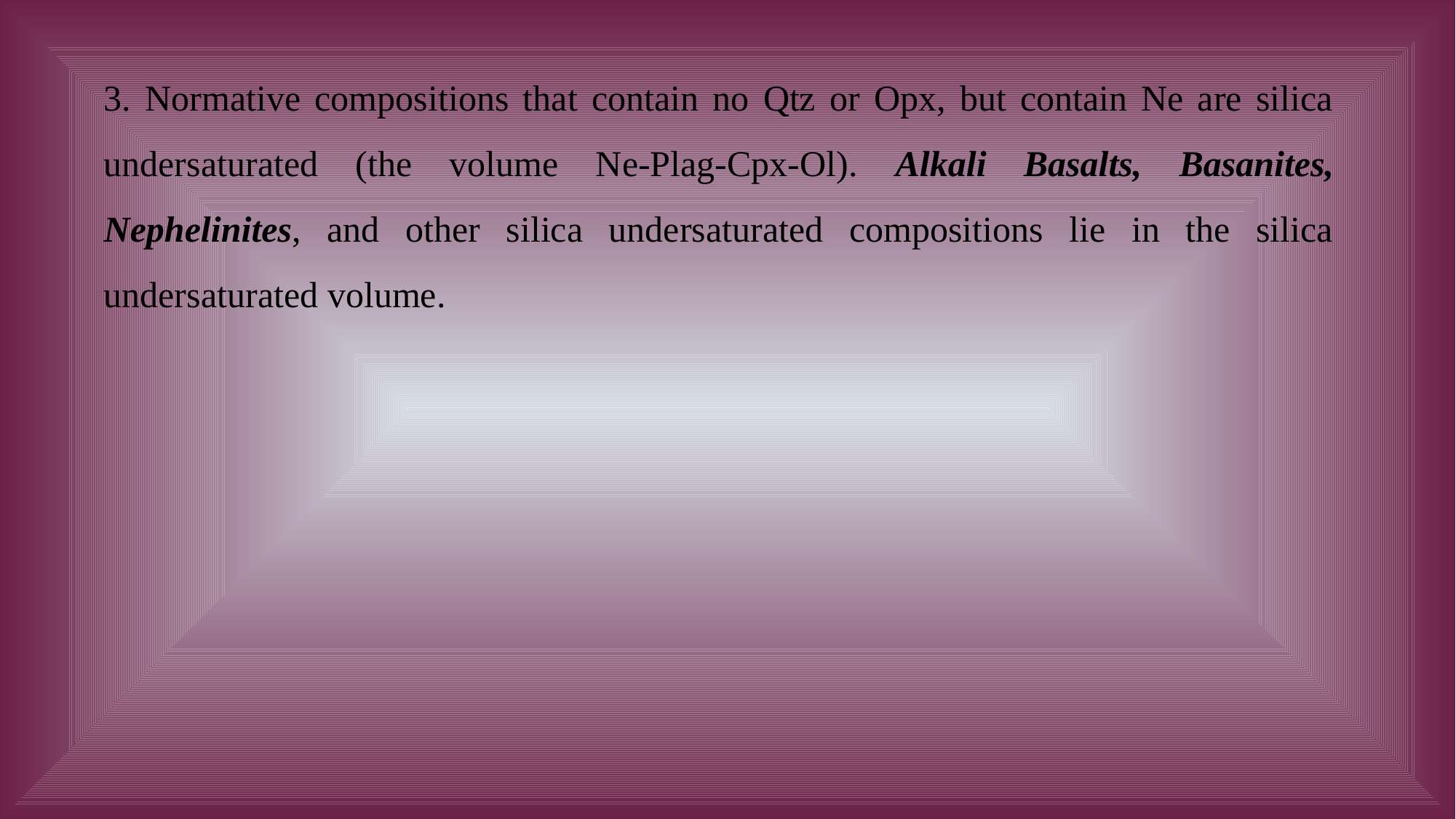

3. Normative compositions that contain no Qtz or Opx, but contain Ne are silica undersaturated (the volume Ne-Plag-Cpx-Ol). Alkali Basalts, Basanites, Nephelinites, and other silica undersaturated compositions lie in the silica undersaturated volume.